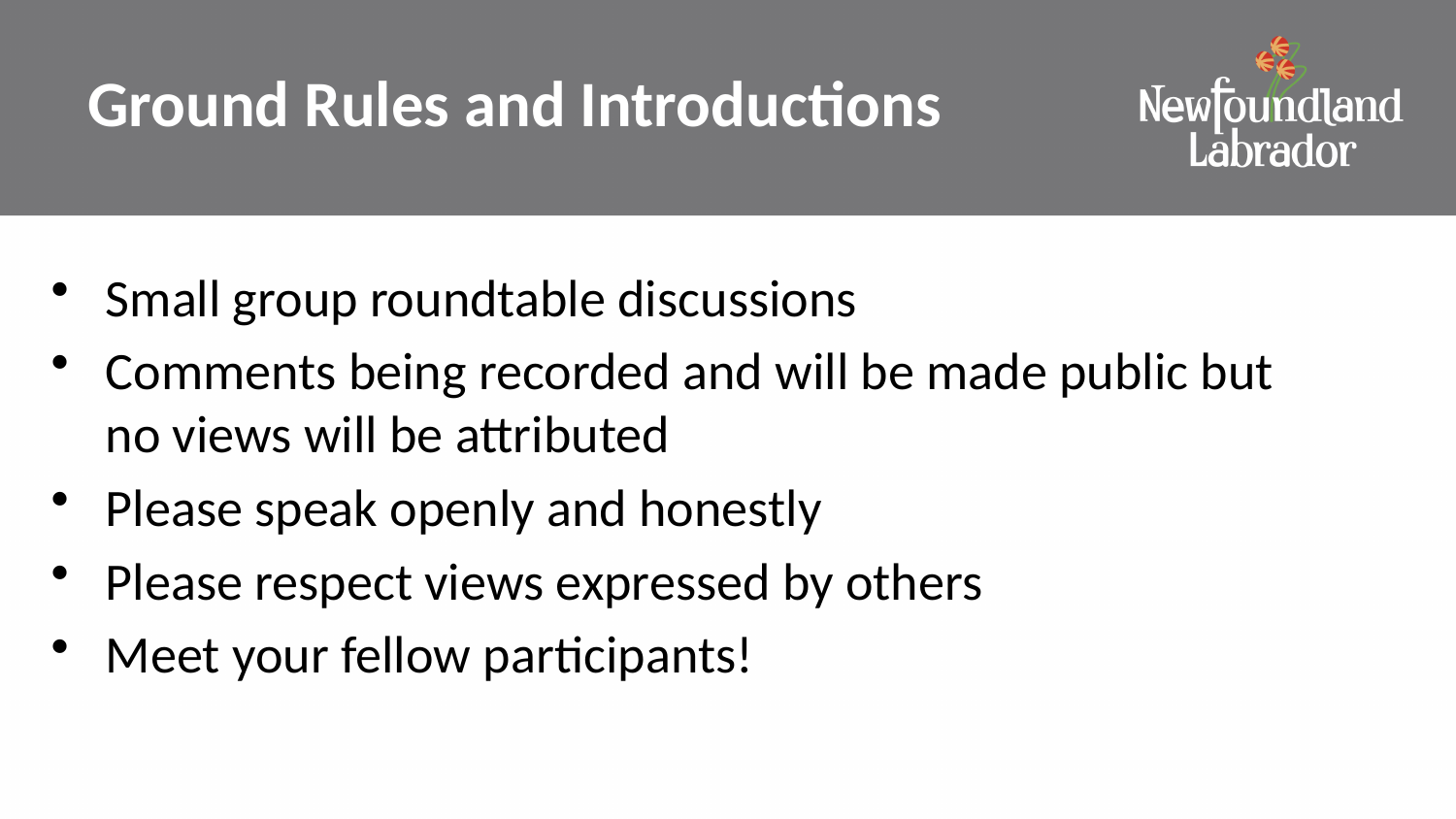

# Ground Rules and Introductions
Small group roundtable discussions
Comments being recorded and will be made public but no views will be attributed
Please speak openly and honestly
Please respect views expressed by others
Meet your fellow participants!